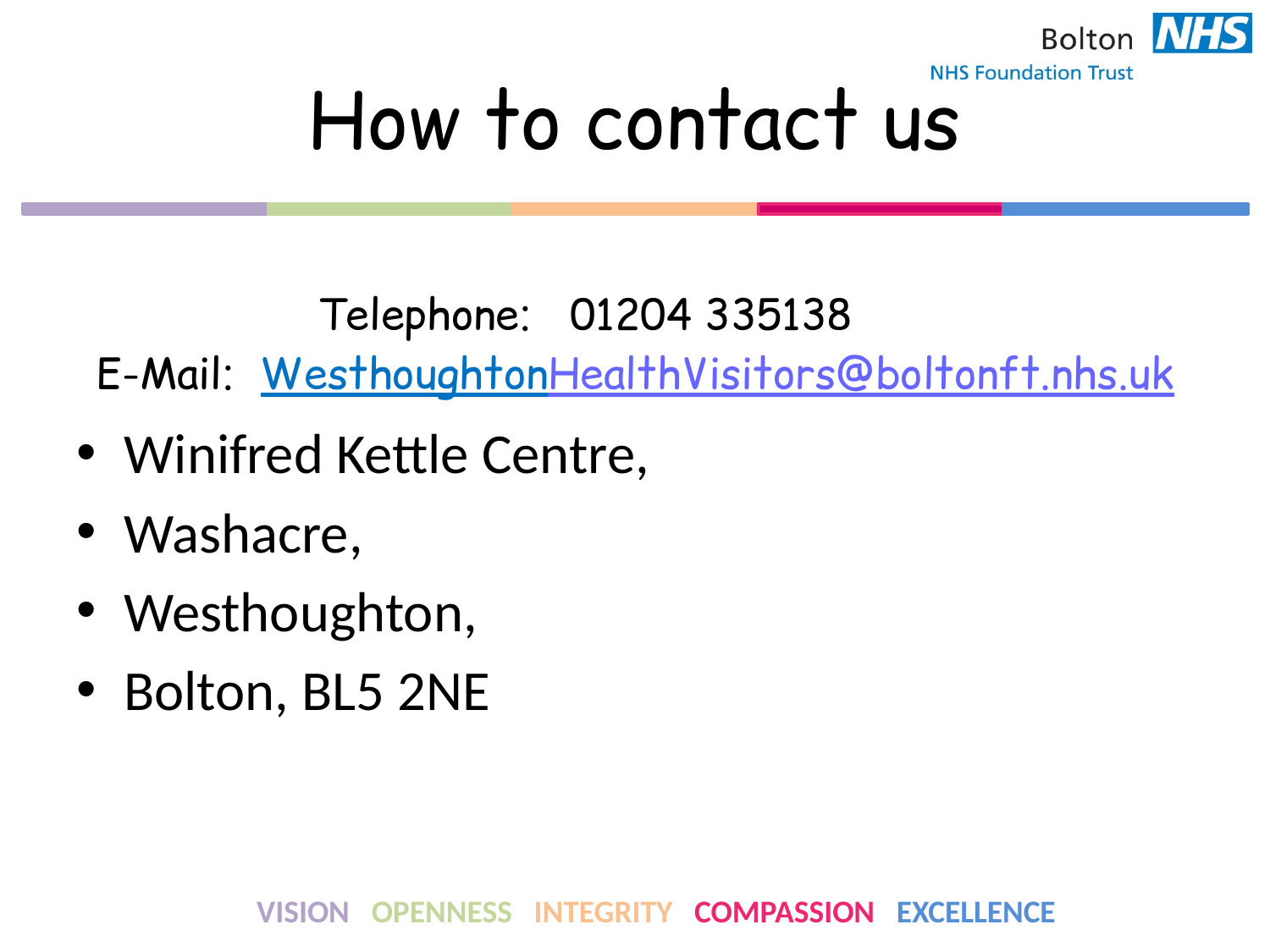

# How to contact us

Telephone:   01204 335138
E-Mail:  WesthoughtonHealthVisitors@boltonft.nhs.uk
Winifred Kettle Centre,
Washacre,
Westhoughton,
Bolton, BL5 2NE